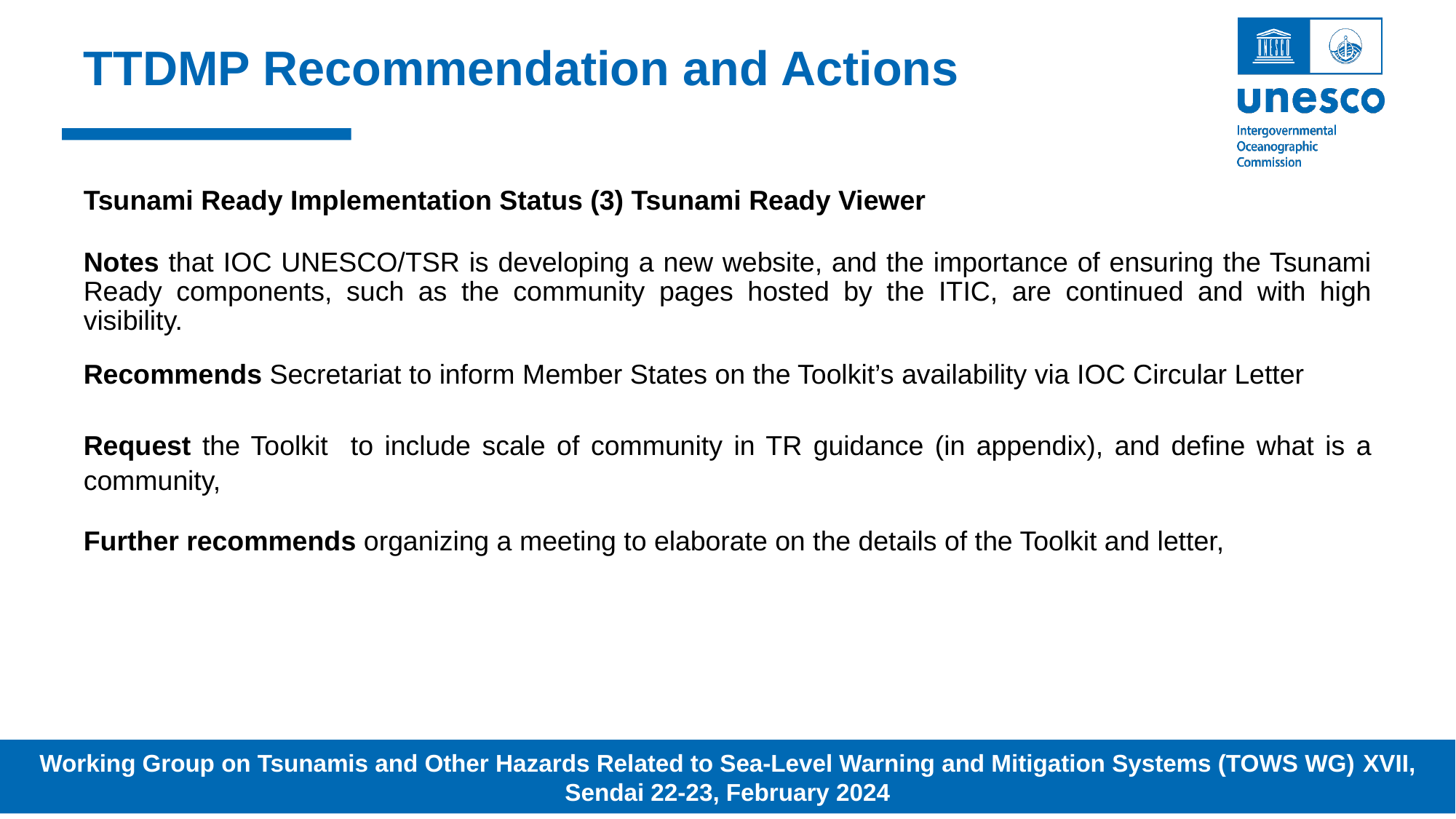

# TTDMP Recommendation and Actions
Tsunami Ready Implementation Status (3) Tsunami Ready Viewer

Notes that IOC UNESCO/TSR is developing a new website, and the importance of ensuring the Tsunami Ready components, such as the community pages hosted by the ITIC, are continued and with high visibility.
Recommends Secretariat to inform Member States on the Toolkit’s availability via IOC Circular Letter
Request the Toolkit  to include scale of community in TR guidance (in appendix), and define what is a community,
Further recommends organizing a meeting to elaborate on the details of the Toolkit and letter,